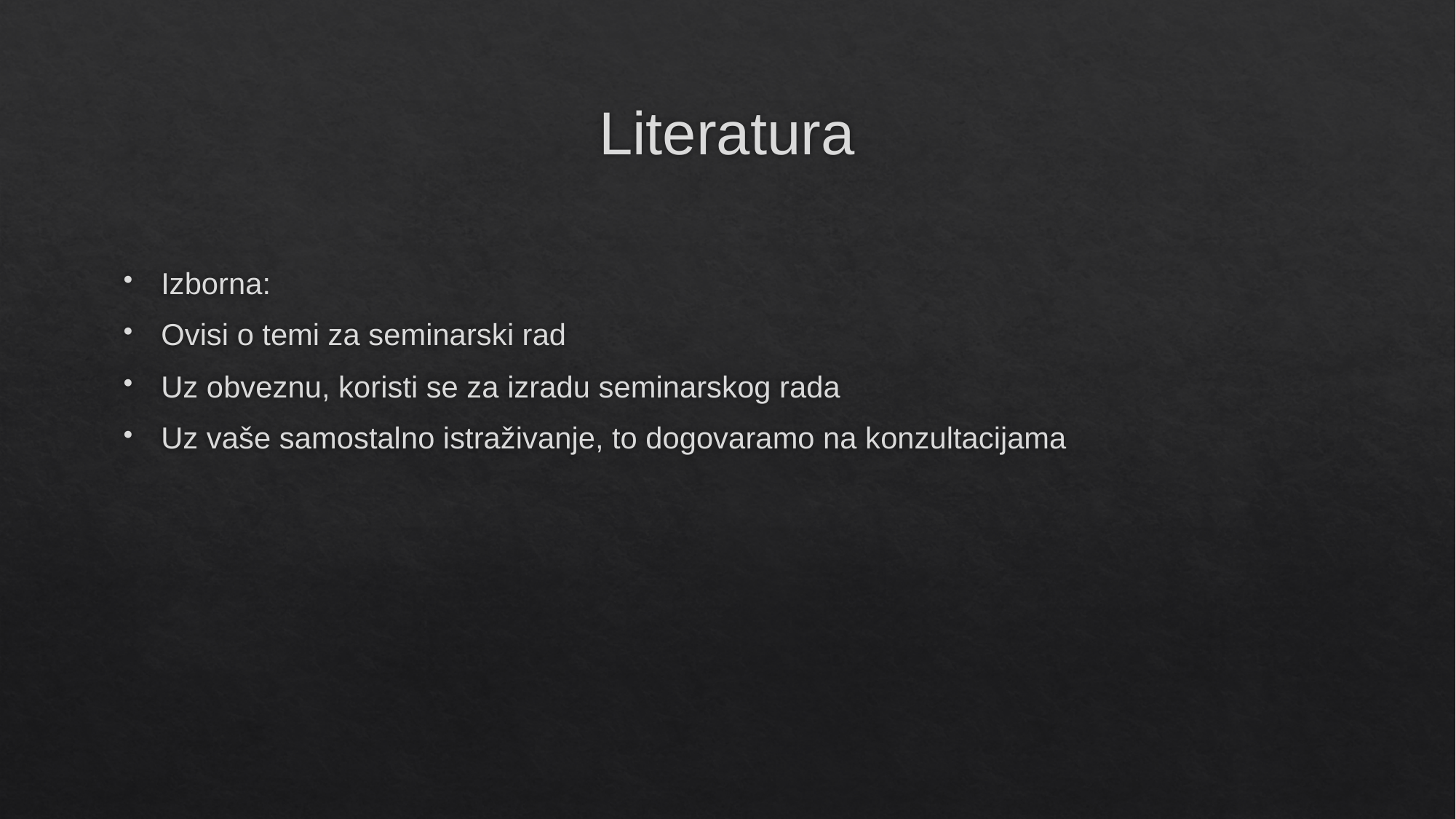

# Literatura

Izborna:
Ovisi o temi za seminarski rad
Uz obveznu, koristi se za izradu seminarskog rada
Uz vaše samostalno istraživanje, to dogovaramo na konzultacijama